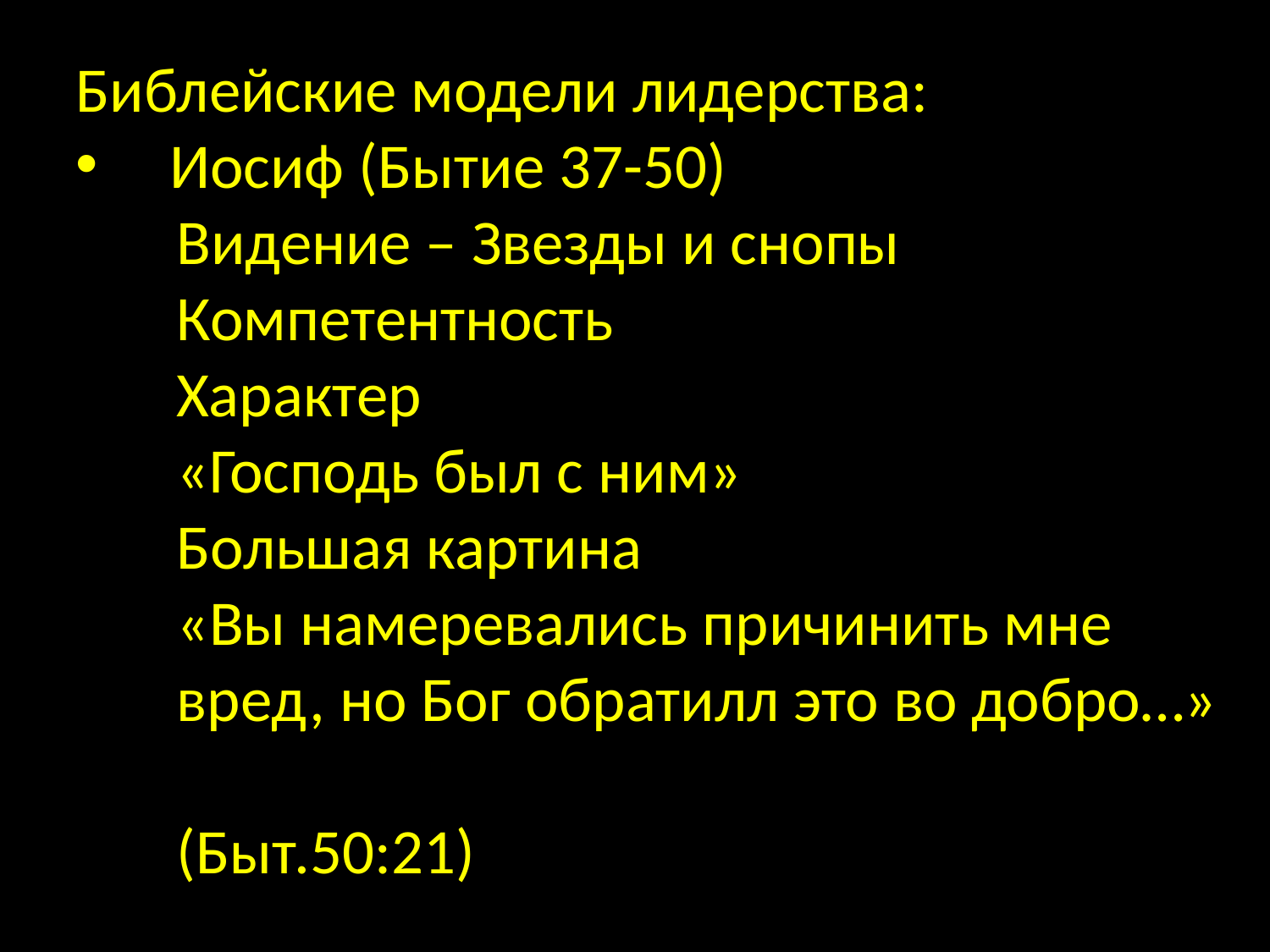

Библейские модели лидерства:
 Иосиф (Бытие 37-50)
       Видение – Звезды и снопы
       Компетентность
       Характер
       «Господь был с ним»
       Большая картина
       «Вы намеревались причинить мне
       вред, но Бог обратилл это во добро…»
       (Быт.50:21)